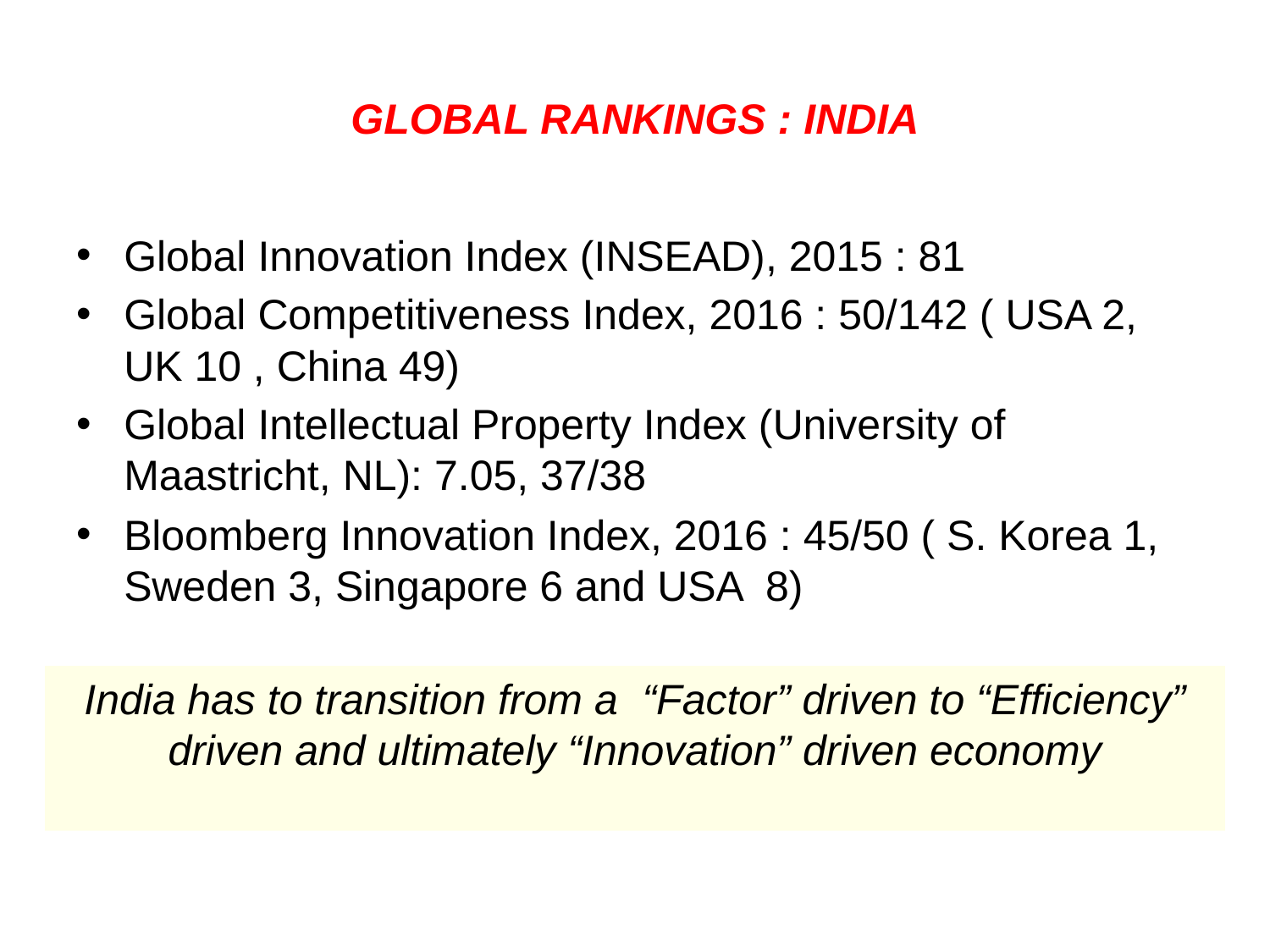

# GLOBAL RANKINGS : INDIA
Global Innovation Index (INSEAD), 2015 : 81
Global Competitiveness Index, 2016 : 50/142 ( USA 2, UK 10 , China 49)
Global Intellectual Property Index (University of Maastricht, NL): 7.05, 37/38
Bloomberg Innovation Index, 2016 : 45/50 ( S. Korea 1, Sweden 3, Singapore 6 and USA  8)
India has to transition from a  “Factor” driven to “Efficiency” driven and ultimately “Innovation” driven economy